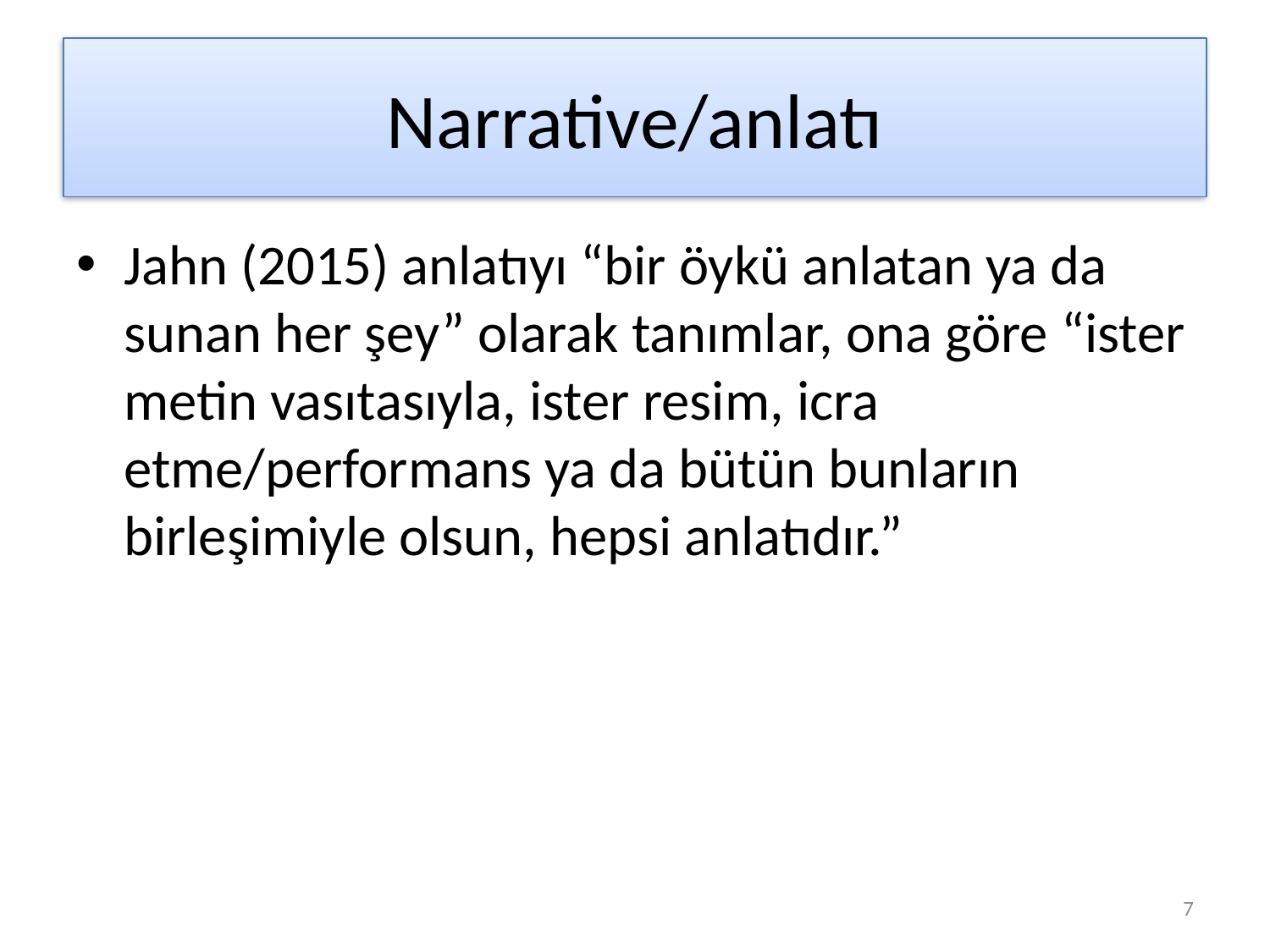

# Narrative/anlatı
Jahn (2015) anlatıyı “bir öykü anlatan ya da sunan her şey” olarak tanımlar, ona göre “ister metin vasıtasıyla, ister resim, icra etme/performans ya da bütün bunların birleşimiyle olsun, hepsi anlatıdır.”
7